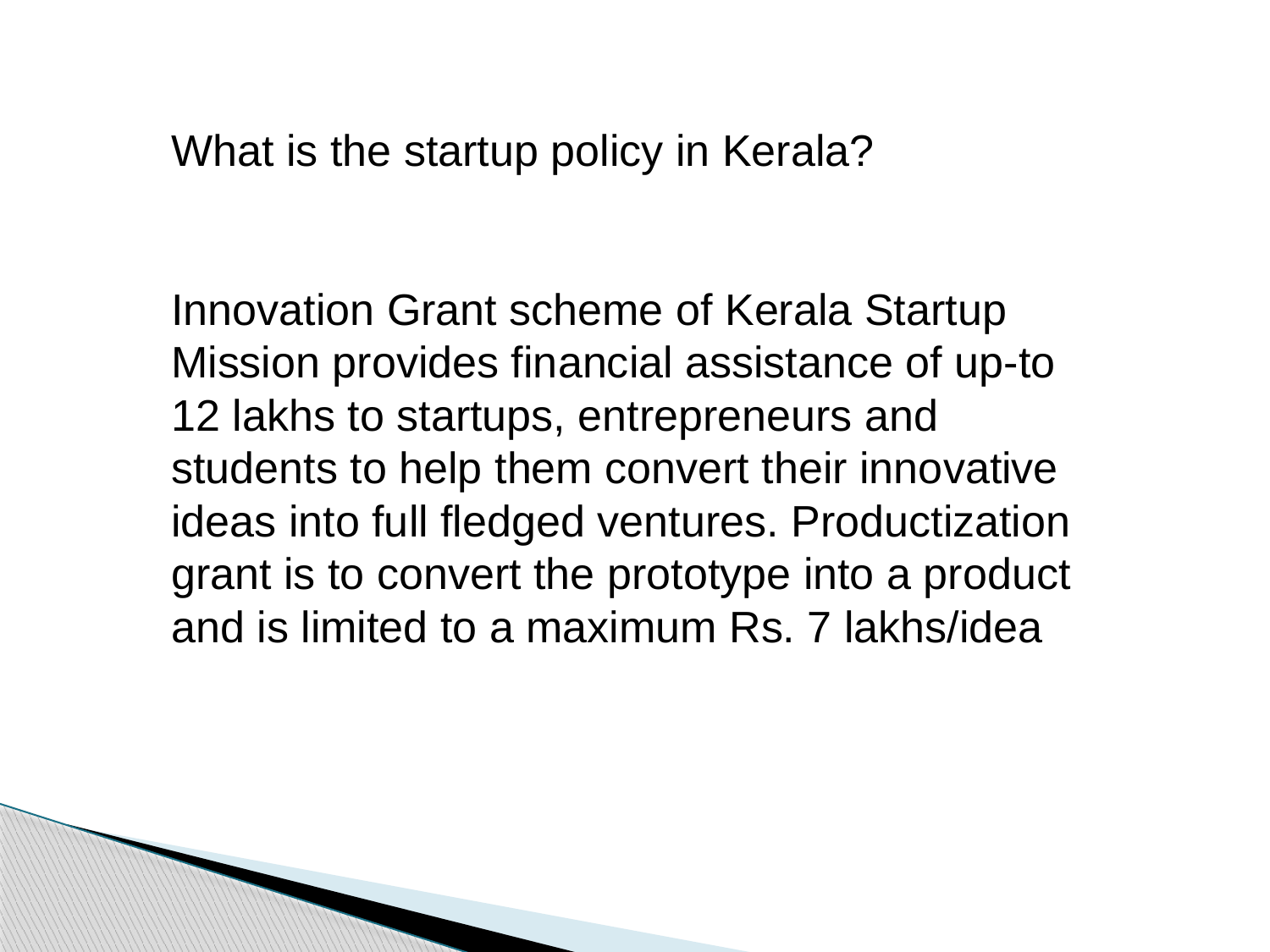

What is the startup policy in Kerala?

Innovation Grant scheme of Kerala Startup Mission provides financial assistance of up-to 12 lakhs to startups, entrepreneurs and students to help them convert their innovative ideas into full fledged ventures. Productization grant is to convert the prototype into a product and is limited to a maximum Rs. 7 lakhs/idea